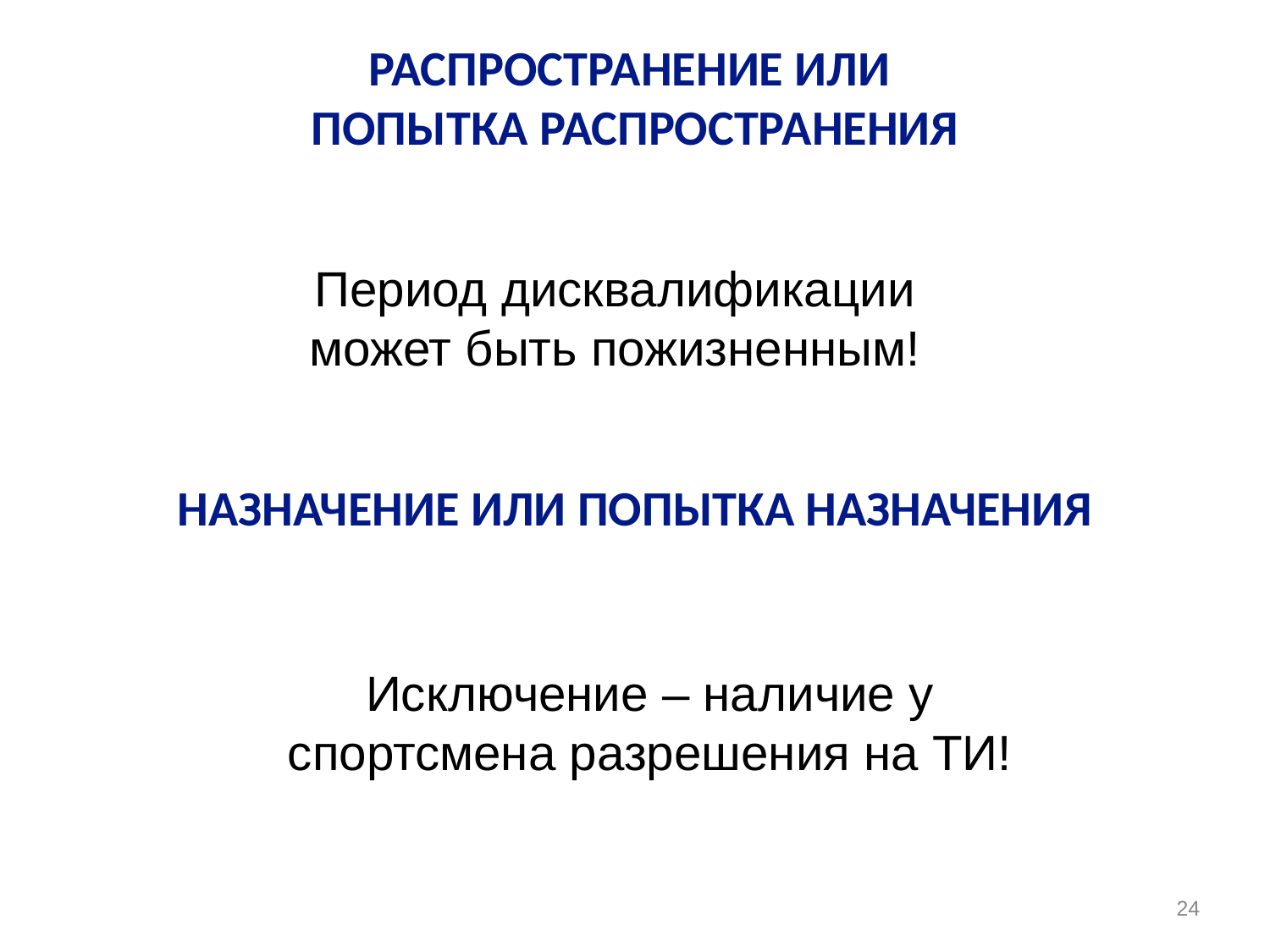

# РАСПРОСТРАНЕНИЕ ИЛИ ПОПЫТКА РАСПРОСТРАНЕНИЯ
Период дисквалификации может быть пожизненным!
НАЗНАЧЕНИЕ ИЛИ ПОПЫТКА НАЗНАЧЕНИЯ

Исключение – наличие у спортсмена разрешения на ТИ!
24